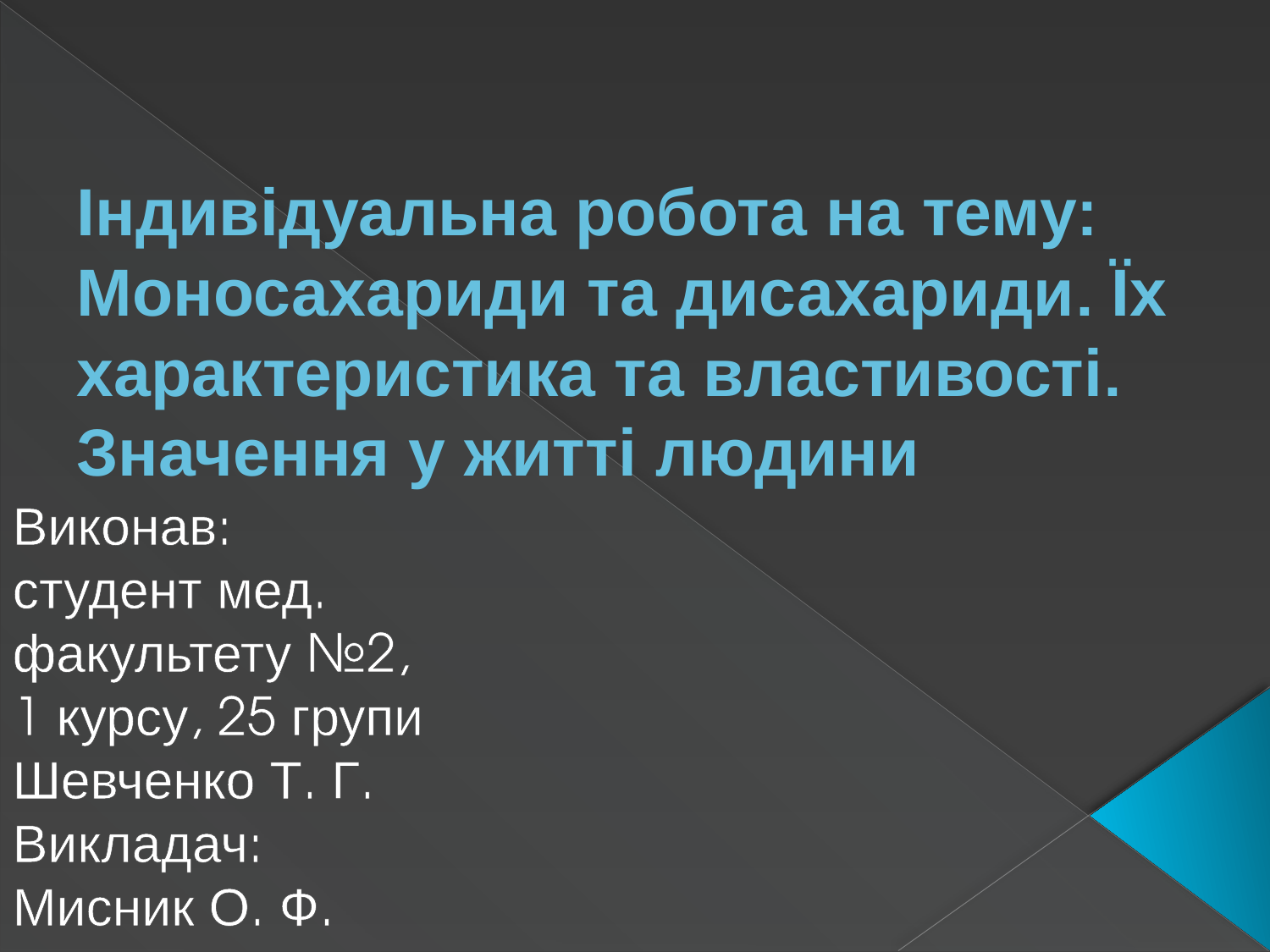

# Індивідуальна робота на тему: Моносахариди та дисахариди. Їх характеристика та властивості. Значення у житті людини
Виконав:
студент мед. факультету №2,
1 курсу, 25 групи
Шевченко Т. Г.
Викладач:
Мисник О. Ф.